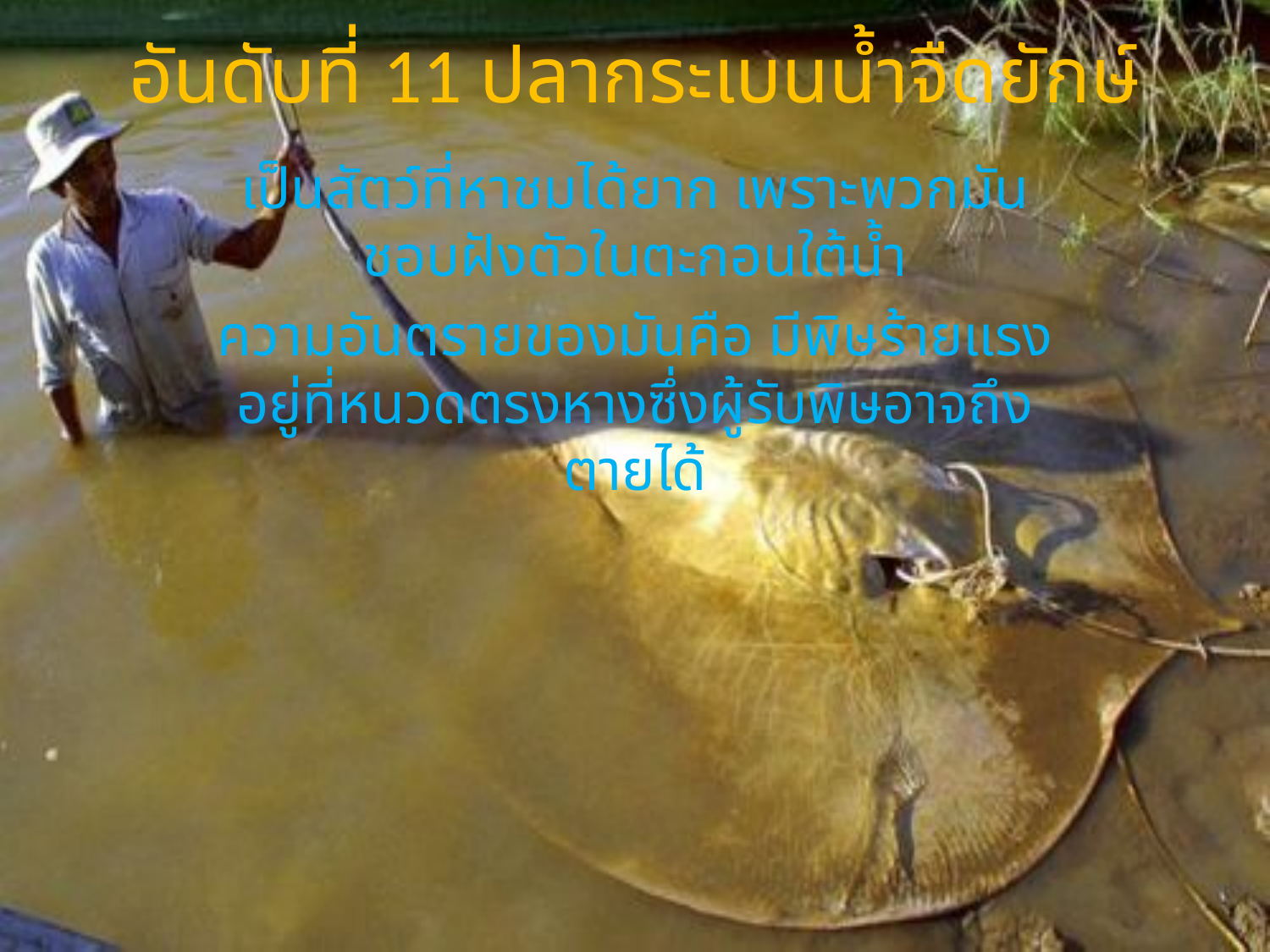

# อันดับที่ 11 ปลากระเบนน้ำจืดยักษ์
เป็นสัตว์ที่หาชมได้ยาก เพราะพวกมันชอบฝังตัวในตะกอนใต้น้ำ
ความอันตรายของมันคือ มีพิษร้ายแรงอยู่ที่หนวดตรงหางซึ่งผู้รับพิษอาจถึงตายได้